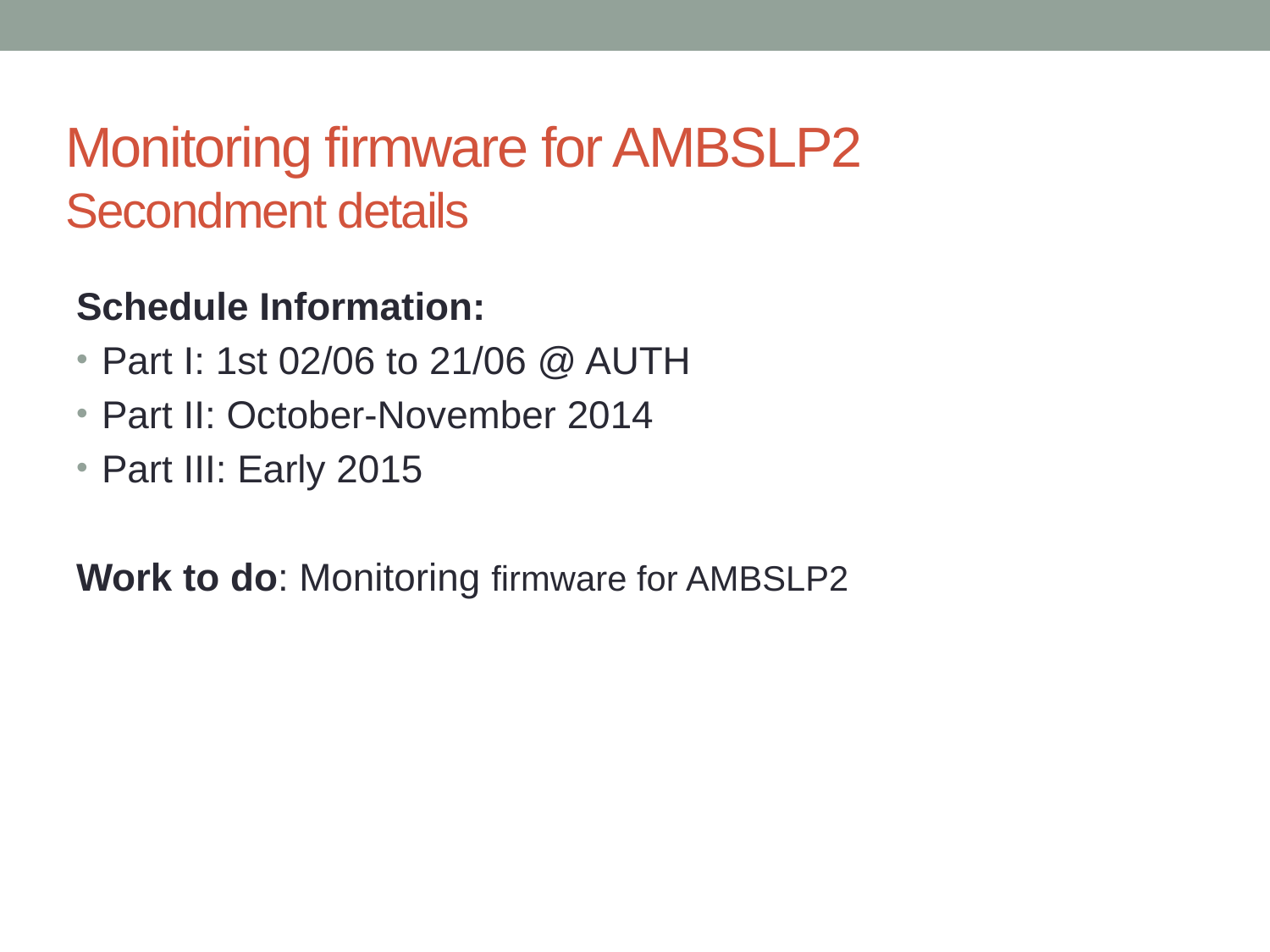

# Monitoring firmware for AMBSLP2 Secondment details
Schedule Information:
Part I: 1st 02/06 to 21/06 @ AUTH
Part II: October-November 2014
Part III: Early 2015

Work to do: Monitoring firmware for AMBSLP2